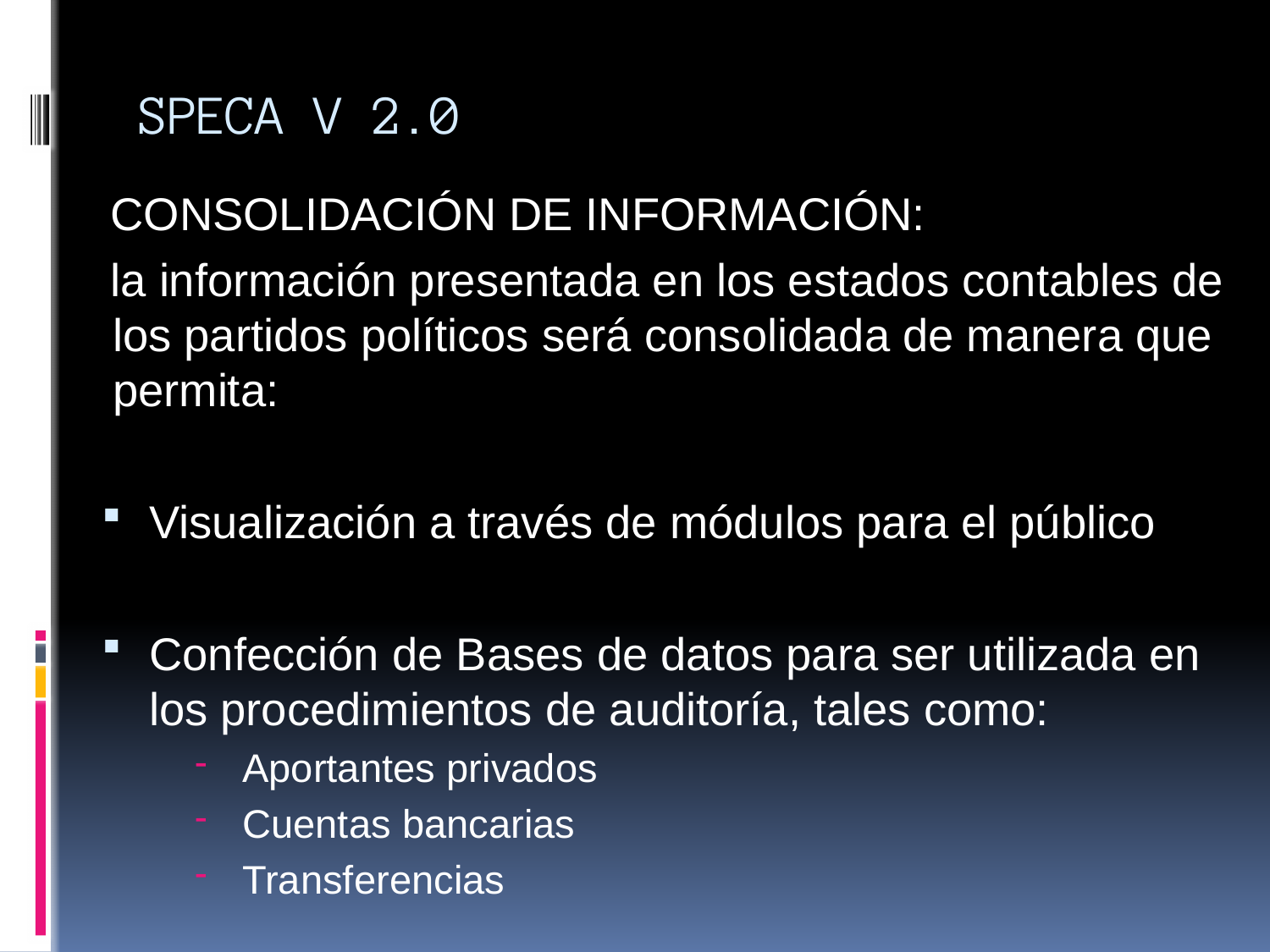

# SPECA V 2.0
CONSOLIDACIÓN DE INFORMACIÓN:
la información presentada en los estados contables de los partidos políticos será consolidada de manera que permita:

Visualización a través de módulos para el público

Confección de Bases de datos para ser utilizada en los procedimientos de auditoría, tales como:
Aportantes privados
Cuentas bancarias
Transferencias